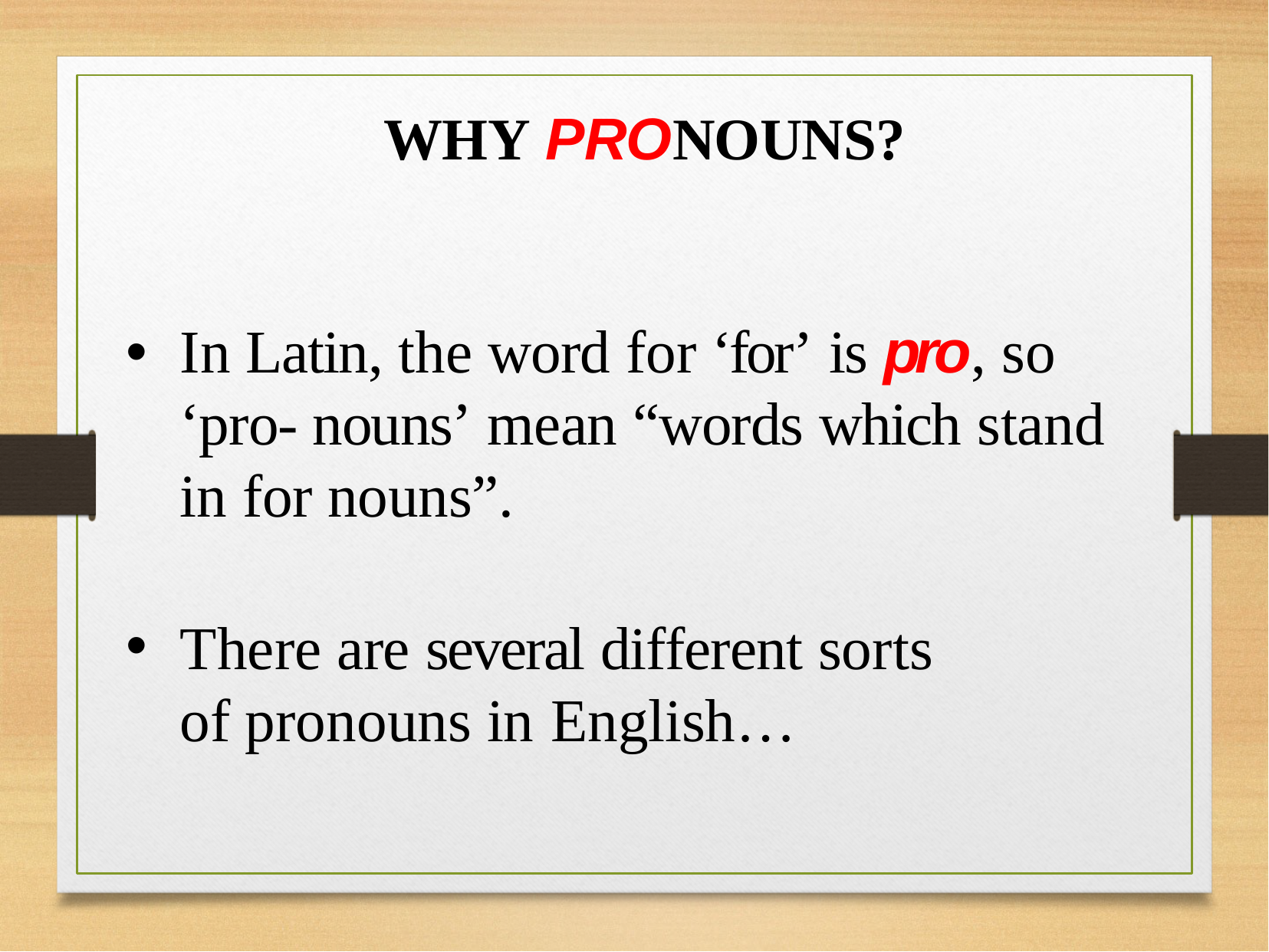

# WHY PRONOUNS?
In Latin, the word for ‘for’ is pro, so ‘pro- nouns’ mean “words which stand in for nouns”.

There are several different sorts of pronouns in	English…